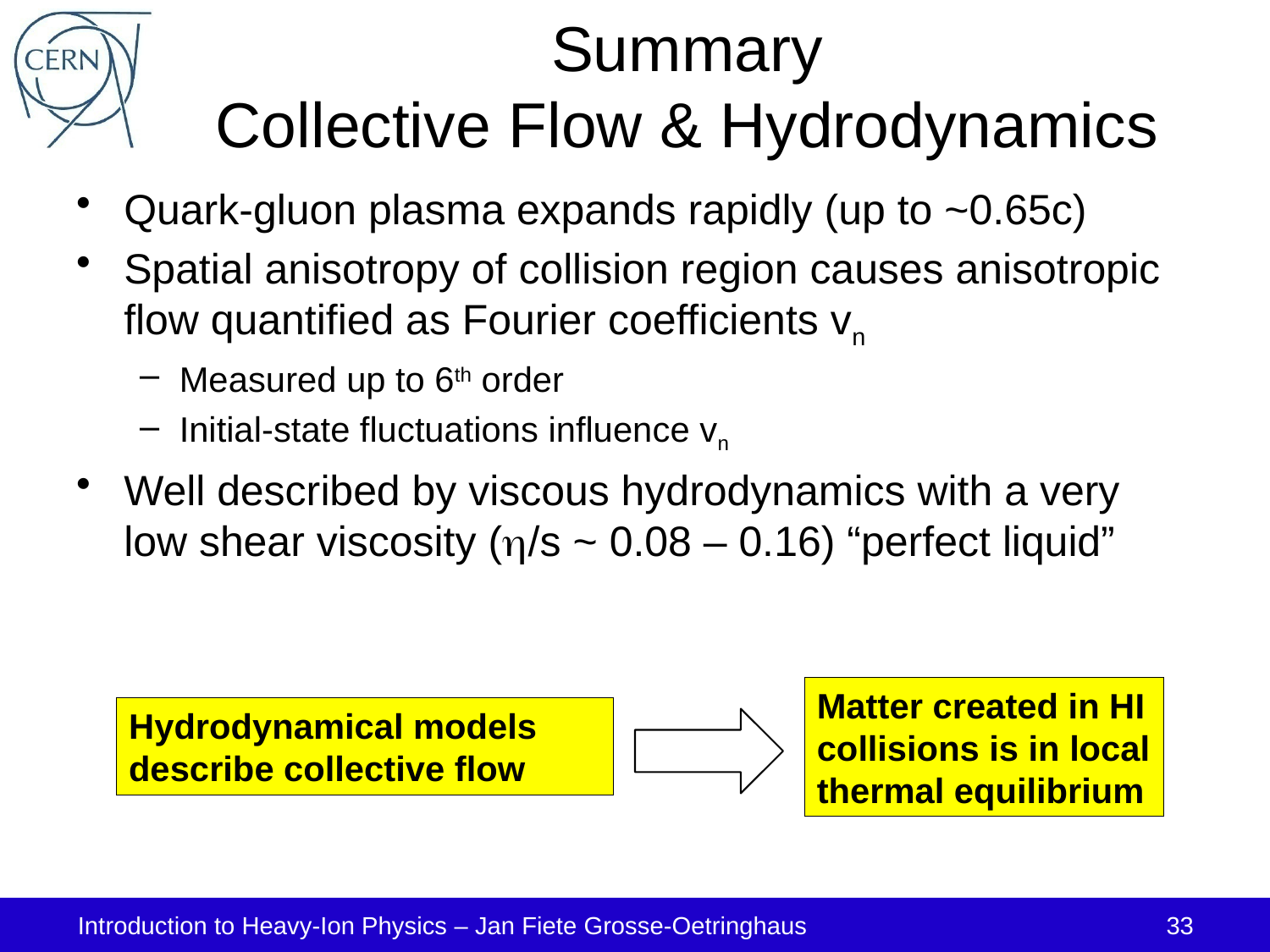

# Summary Collective Flow & Hydrodynamics
Quark-gluon plasma expands rapidly (up to ~0.65c)
Spatial anisotropy of collision region causes anisotropic flow quantified as Fourier coefficients vn
Measured up to 6th order
Initial-state fluctuations influence vn
Well described by viscous hydrodynamics with a very low shear viscosity (η/s ~ 0.08 – 0.16) “perfect liquid”
Matter created in HI collisions is in local thermal equilibrium
Hydrodynamical models describe collective flow

Introduction to Heavy-Ion Physics – Jan Fiete Grosse-Oetringhaus
33